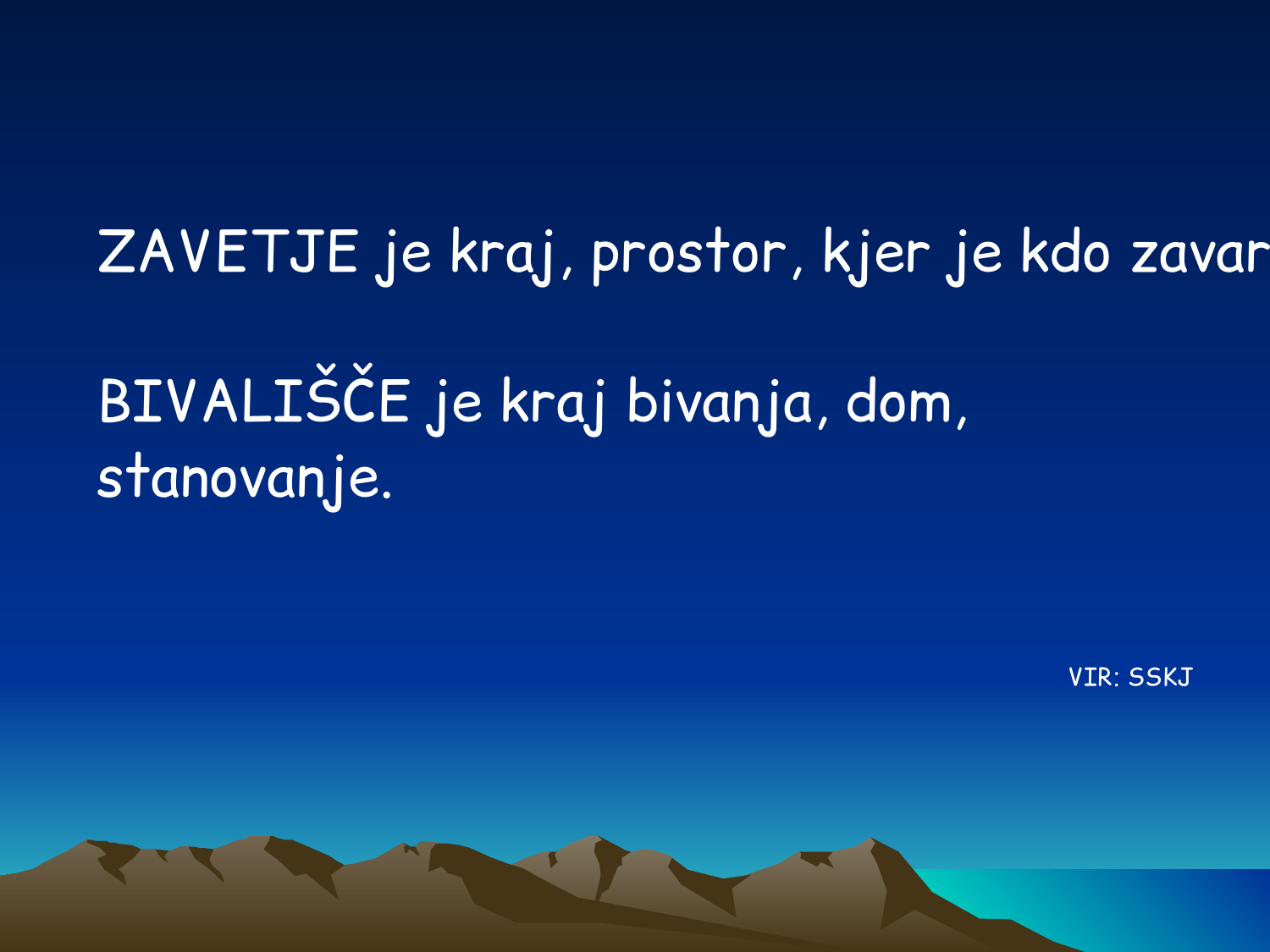

ZAVETJE je kraj, prostor, kjer je kdo zavarovan, zaščiten pred čim.

BIVALIŠČE je kraj bivanja, dom,
stanovanje.

                                                                                                                                   VIR: SSKJ